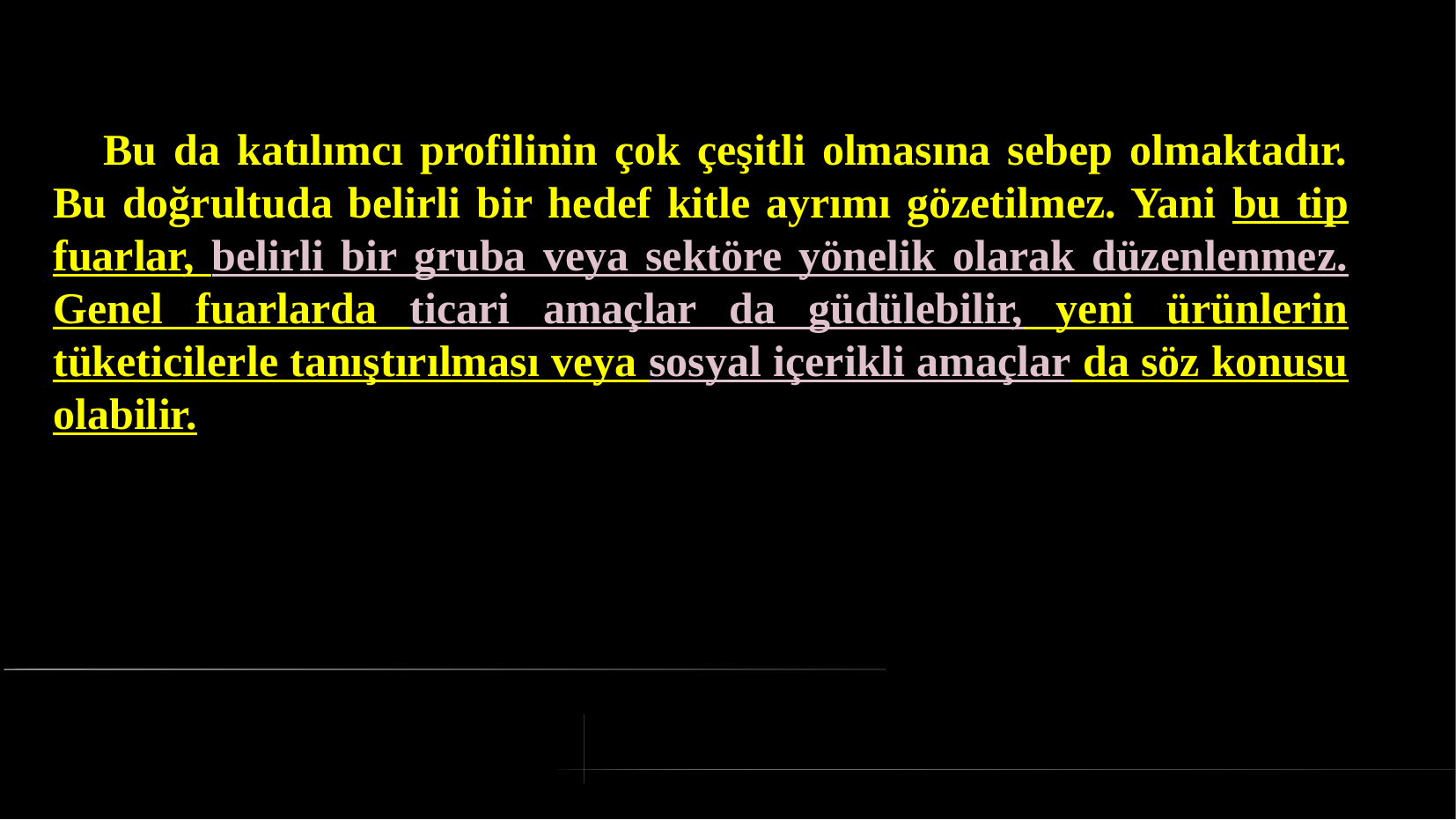

# Bu da katılımcı profilinin çok çeşitli olmasına sebep olmaktadır. Bu doğrultuda belirli bir hedef kitle ayrımı gözetilmez. Yani bu tip fuarlar, belirli bir gruba veya sektöre yönelik olarak düzenlenmez. Genel fuarlarda ticari amaçlar da güdülebilir, yeni ürünlerin tüketicilerle tanıştırılması veya sosyal içerikli amaçlar da söz konusu olabilir.